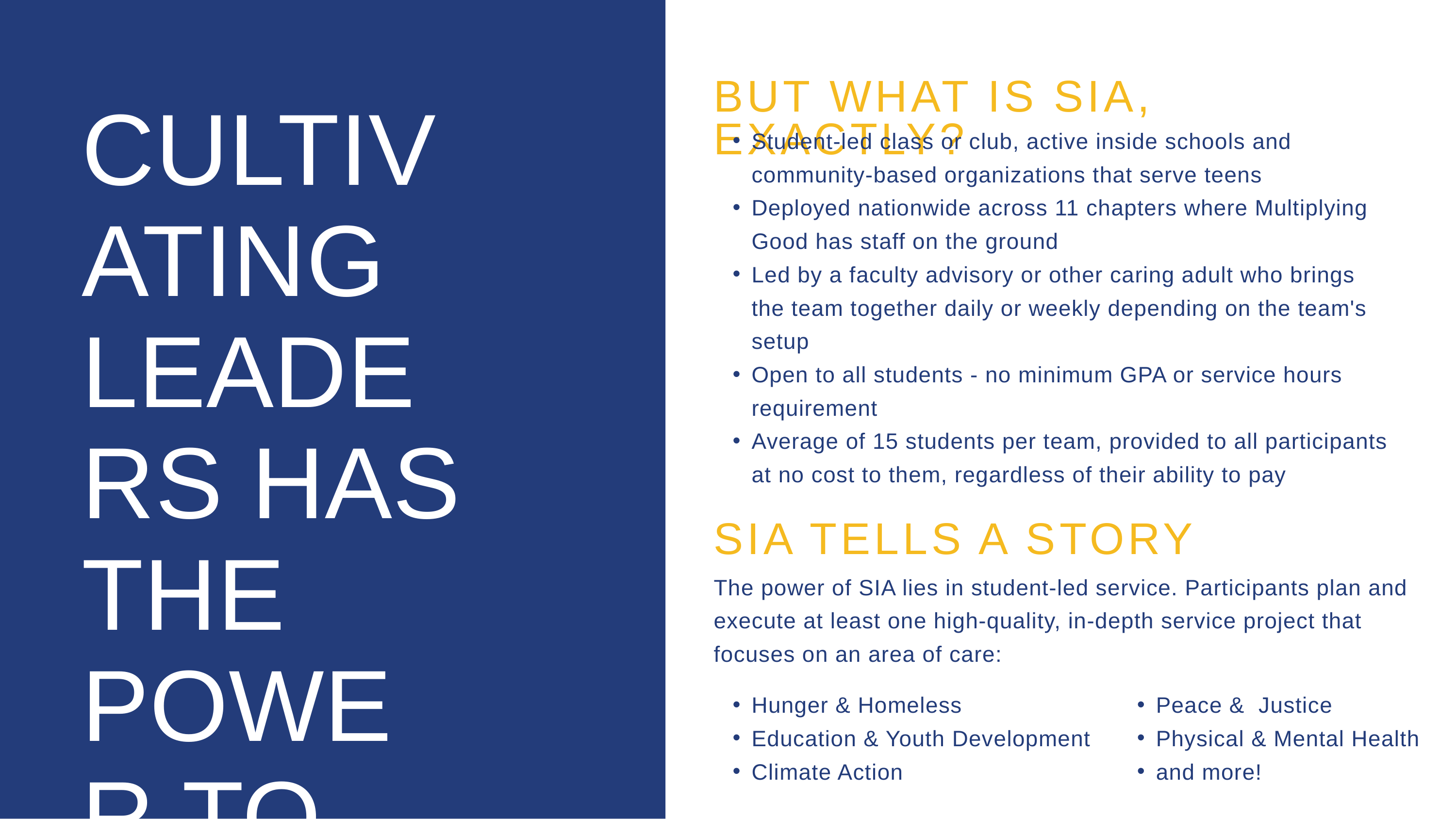

BUT WHAT IS SIA, EXACTLY?
CULTIVATING LEADERS HAS THE POWER TO TRANSFORM
Student-led class or club, active inside schools and community-based organizations that serve teens
Deployed nationwide across 11 chapters where Multiplying Good has staff on the ground
Led by a faculty advisory or other caring adult who brings the team together daily or weekly depending on the team's setup
Open to all students - no minimum GPA or service hours requirement
Average of 15 students per team, provided to all participants at no cost to them, regardless of their ability to pay
SIA TELLS A STORY
The power of SIA lies in student-led service. Participants plan and execute at least one high-quality, in-depth service project that focuses on an area of care:
Hunger & Homeless
Education & Youth Development
Climate Action
Peace &  Justice
Physical & Mental Health
and more!